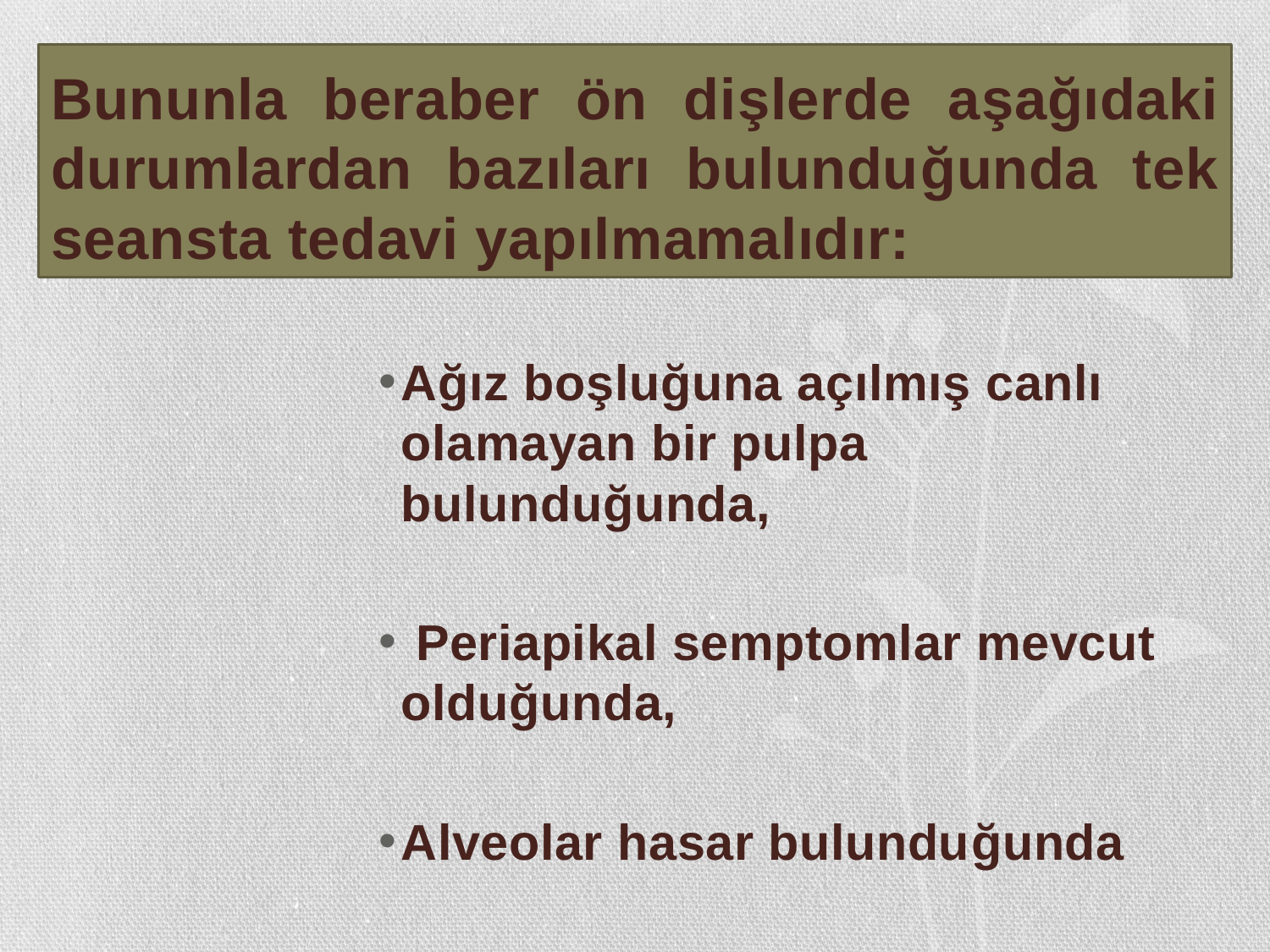

# Bununla beraber ön dişlerde aşağıdaki durumlardan bazıları bulunduğunda tek seansta tedavi yapılmamalıdır:
Ağız boşluğuna açılmış canlı olamayan bir pulpa bulunduğunda,

 Periapikal semptomlar mevcut olduğunda,

Alveolar hasar bulunduğunda